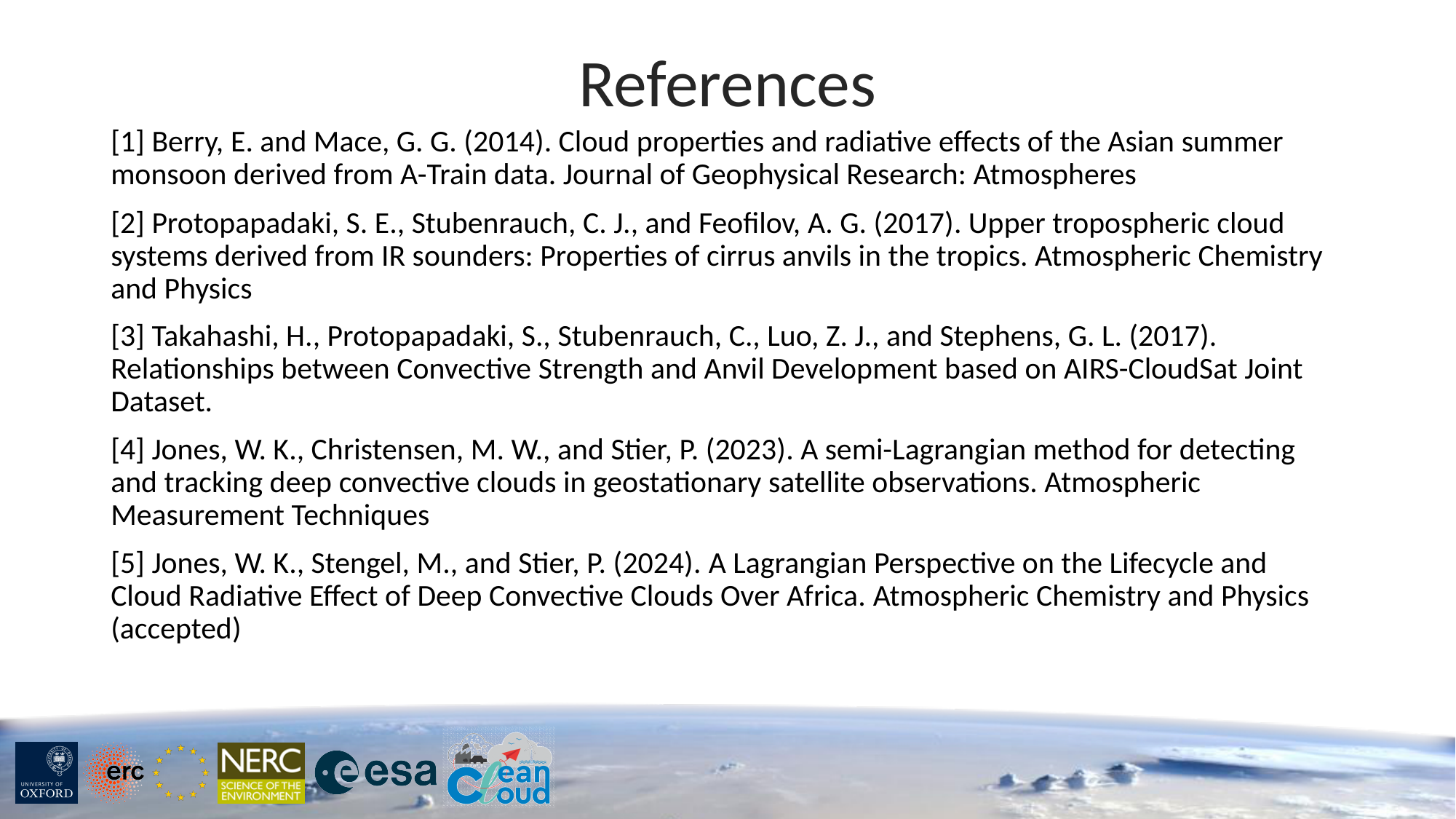

# References
[1] Berry, E. and Mace, G. G. (2014). Cloud properties and radiative effects of the Asian summer monsoon derived from A-Train data. Journal of Geophysical Research: Atmospheres
[2] Protopapadaki, S. E., Stubenrauch, C. J., and Feofilov, A. G. (2017). Upper tropospheric cloud systems derived from IR sounders: Properties of cirrus anvils in the tropics. Atmospheric Chemistry and Physics
[3] Takahashi, H., Protopapadaki, S., Stubenrauch, C., Luo, Z. J., and Stephens, G. L. (2017). Relationships between Convective Strength and Anvil Development based on AIRS-CloudSat Joint Dataset.
[4] Jones, W. K., Christensen, M. W., and Stier, P. (2023). A semi-Lagrangian method for detecting and tracking deep convective clouds in geostationary satellite observations. Atmospheric Measurement Techniques
[5] Jones, W. K., Stengel, M., and Stier, P. (2024). A Lagrangian Perspective on the Lifecycle and Cloud Radiative Effect of Deep Convective Clouds Over Africa. Atmospheric Chemistry and Physics (accepted)